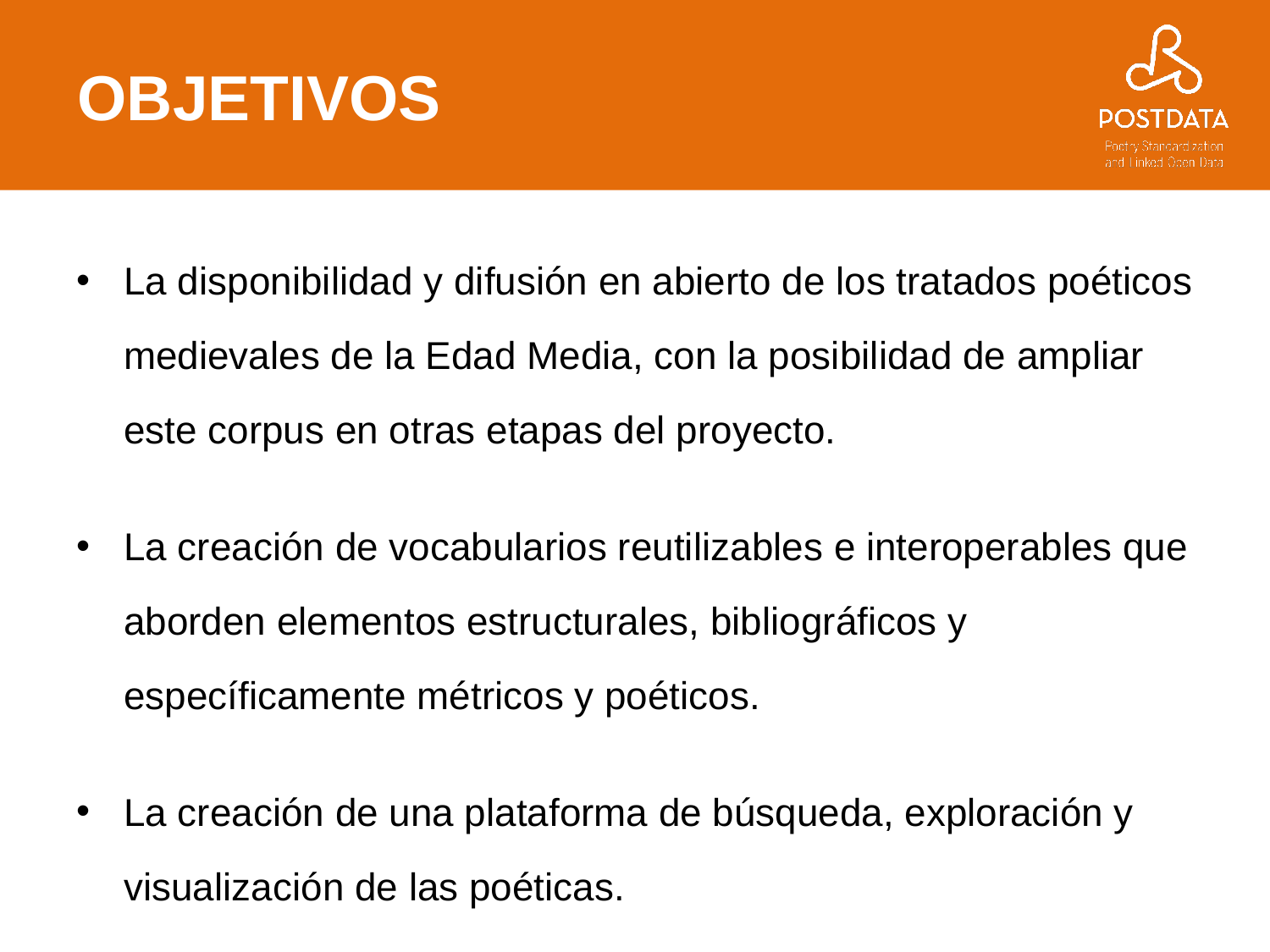

# OBJETIVOS
La disponibilidad y difusión en abierto de los tratados poéticos medievales de la Edad Media, con la posibilidad de ampliar este corpus en otras etapas del proyecto.
La creación de vocabularios reutilizables e interoperables que aborden elementos estructurales, bibliográficos y específicamente métricos y poéticos.
La creación de una plataforma de búsqueda, exploración y visualización de las poéticas.